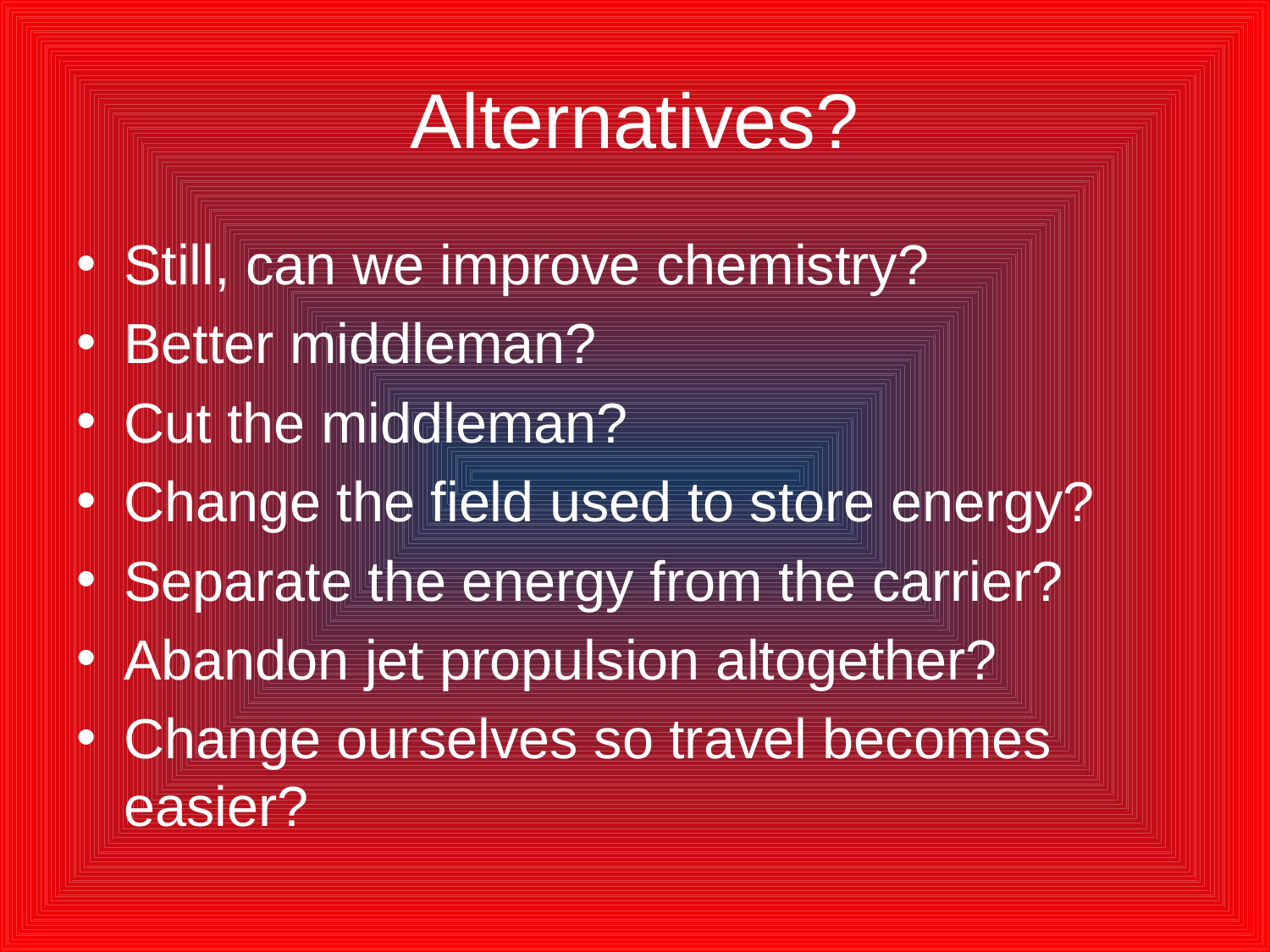

# Alternatives?
Still, can we improve chemistry?
Better middleman?
Cut the middleman?
Change the field used to store energy?
Separate the energy from the carrier?
Abandon jet propulsion altogether?
Change ourselves so travel becomes easier?